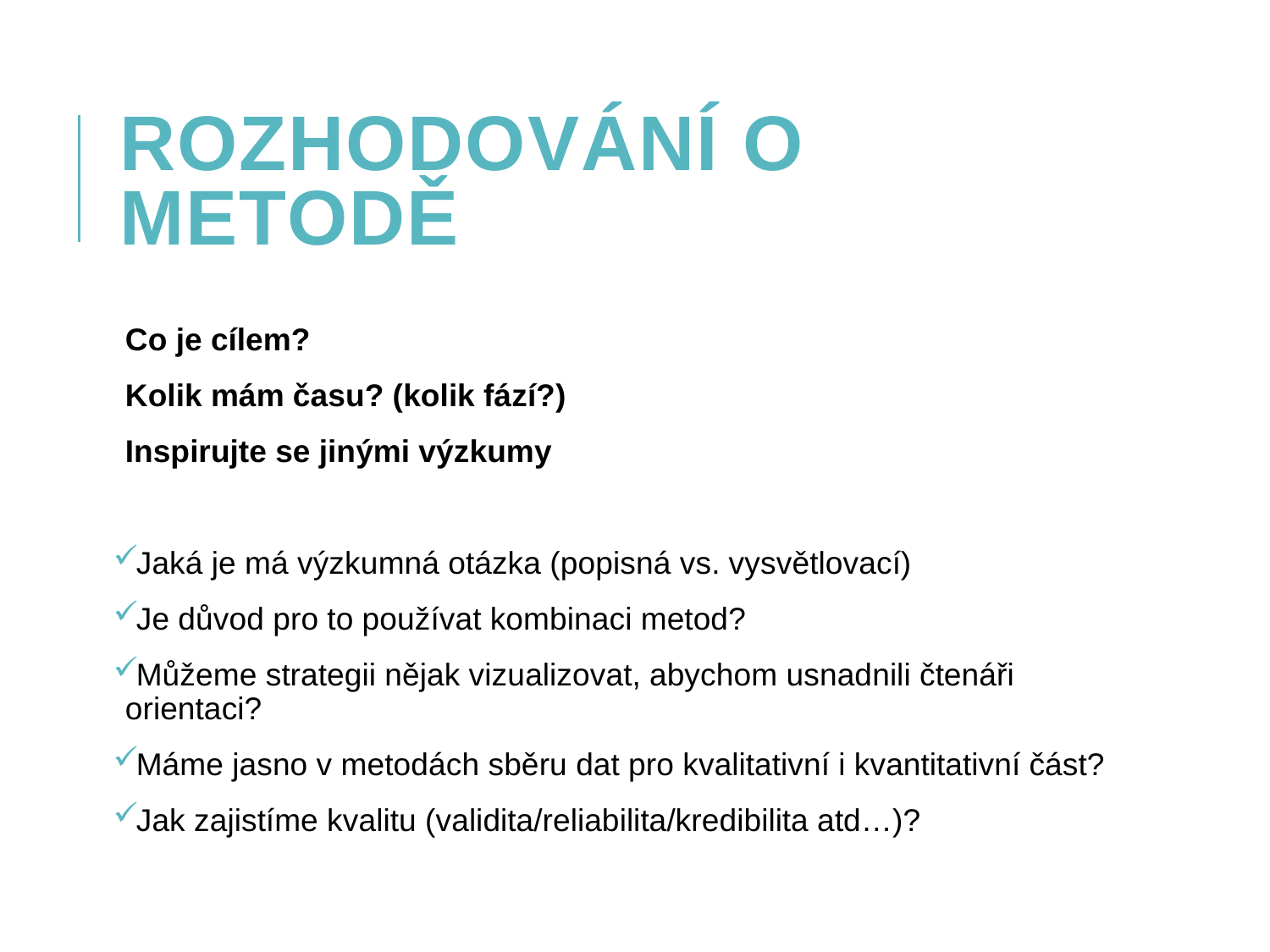

# Rozhodování o metodě
Co je cílem?
Kolik mám času? (kolik fází?)
Inspirujte se jinými výzkumy

Jaká je má výzkumná otázka (popisná vs. vysvětlovací)
Je důvod pro to používat kombinaci metod?
Můžeme strategii nějak vizualizovat, abychom usnadnili čtenáři orientaci?
Máme jasno v metodách sběru dat pro kvalitativní i kvantitativní část?
Jak zajistíme kvalitu (validita/reliabilita/kredibilita atd…)?